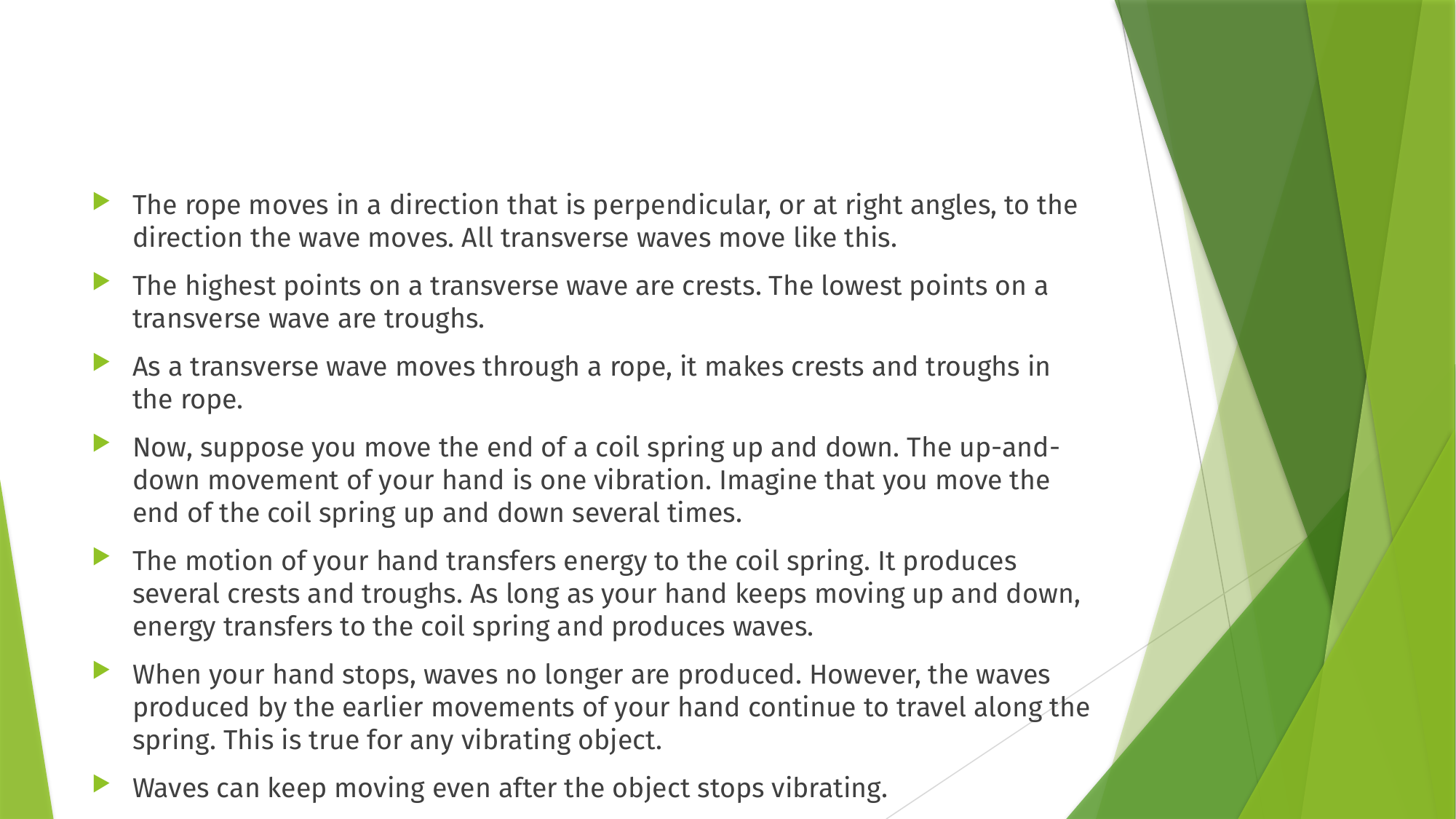

#
The rope moves in a direction that is perpendicular, or at right angles, to the direction the wave moves. All transverse waves move like this.
The highest points on a transverse wave are crests. The lowest points on a transverse wave are troughs.
As a transverse wave moves through a rope, it makes crests and troughs in the rope.
Now, suppose you move the end of a coil spring up and down. The up-and-down movement of your hand is one vibration. Imagine that you move the end of the coil spring up and down several times.
The motion of your hand transfers energy to the coil spring. It produces several crests and troughs. As long as your hand keeps moving up and down, energy transfers to the coil spring and produces waves.
When your hand stops, waves no longer are produced. However, the waves produced by the earlier movements of your hand continue to travel along the spring. This is true for any vibrating object.
Waves can keep moving even after the object stops vibrating.